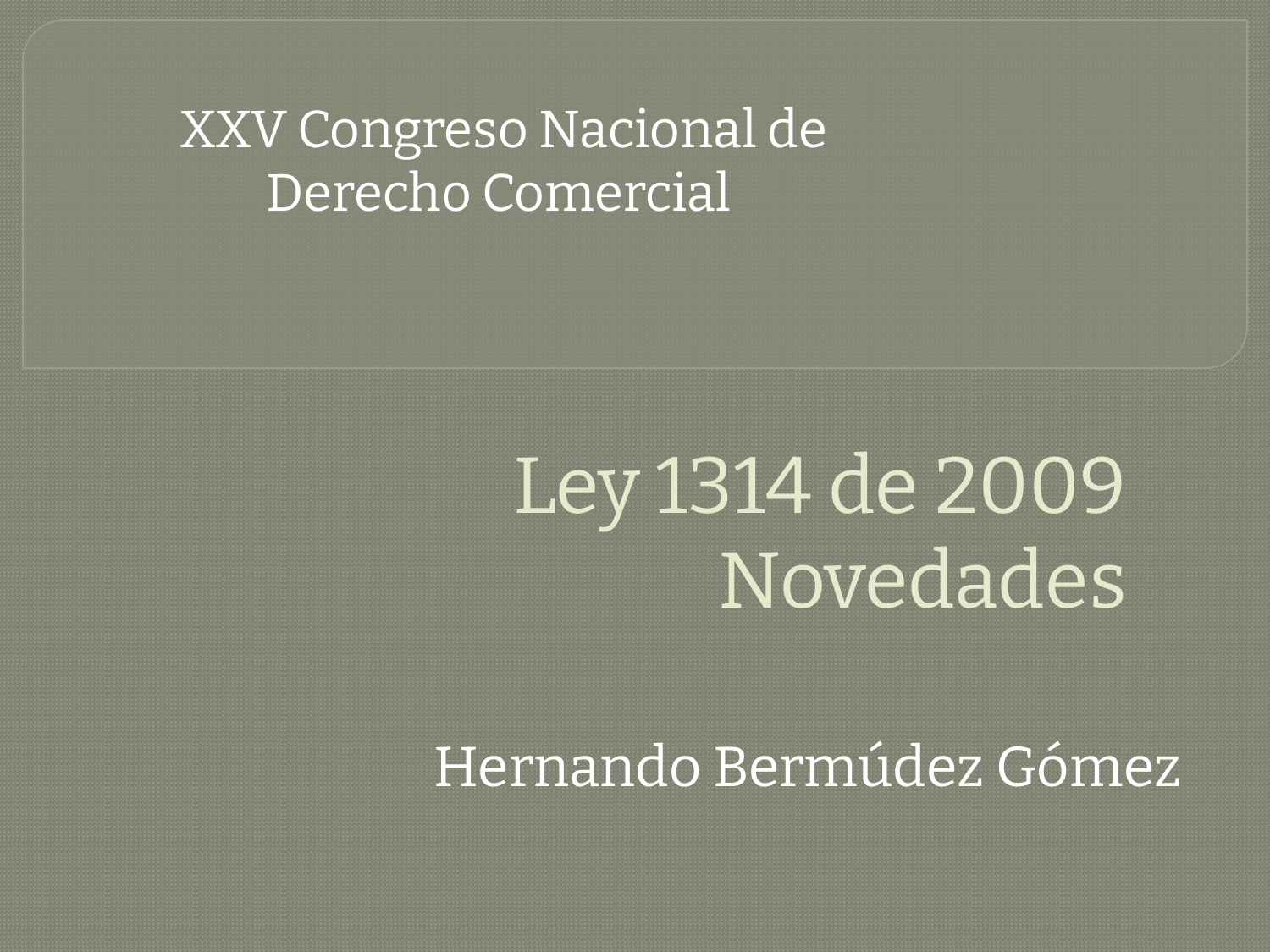

XXV Congreso Nacional de Derecho Comercial
# Ley 1314 de 2009 Novedades
Hernando Bermúdez Gómez